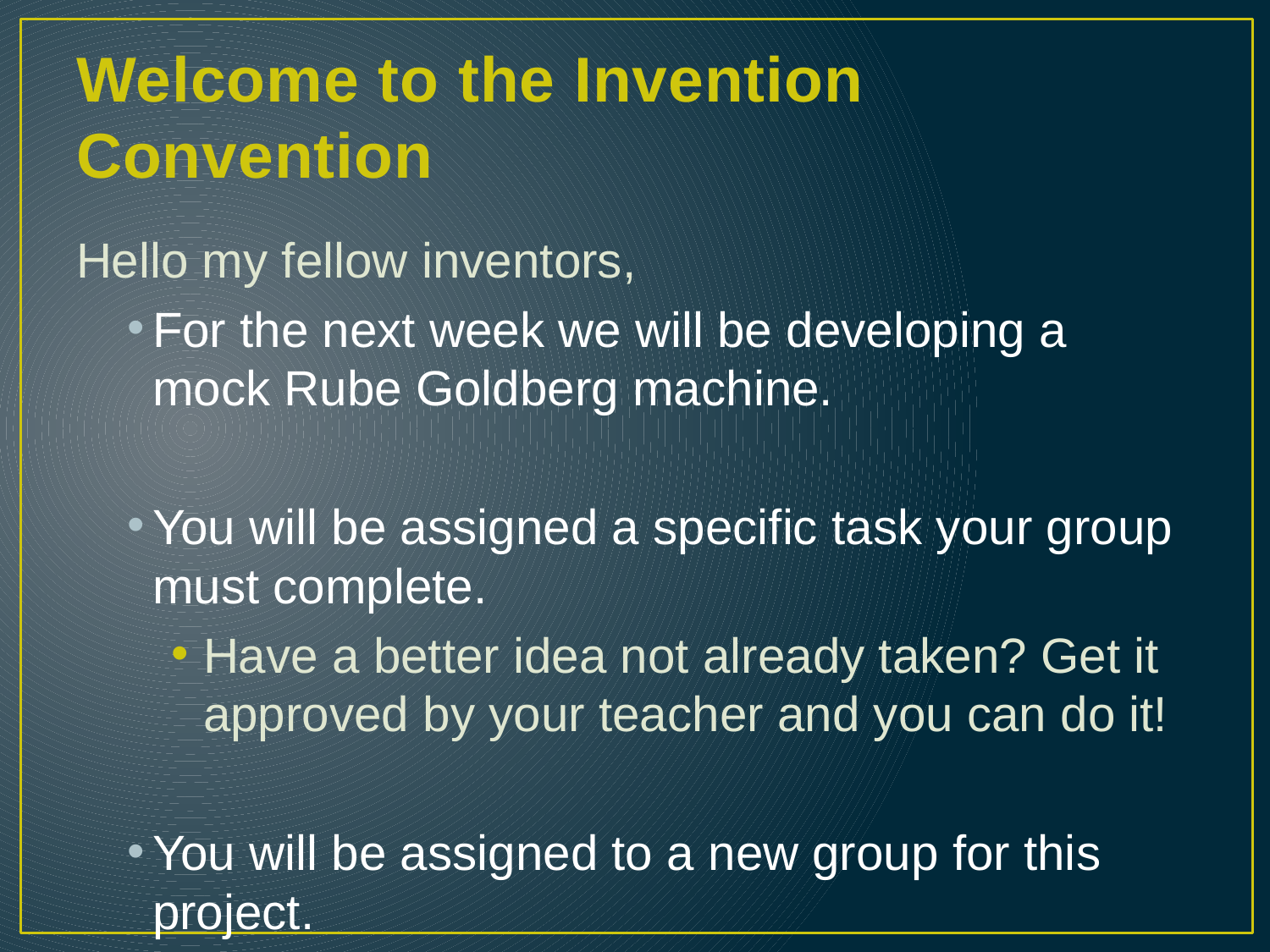

# Welcome to the Invention Convention
Hello my fellow inventors,
For the next week we will be developing a mock Rube Goldberg machine.

You will be assigned a specific task your group must complete.
Have a better idea not already taken? Get it approved by your teacher and you can do it!

You will be assigned to a new group for this project.